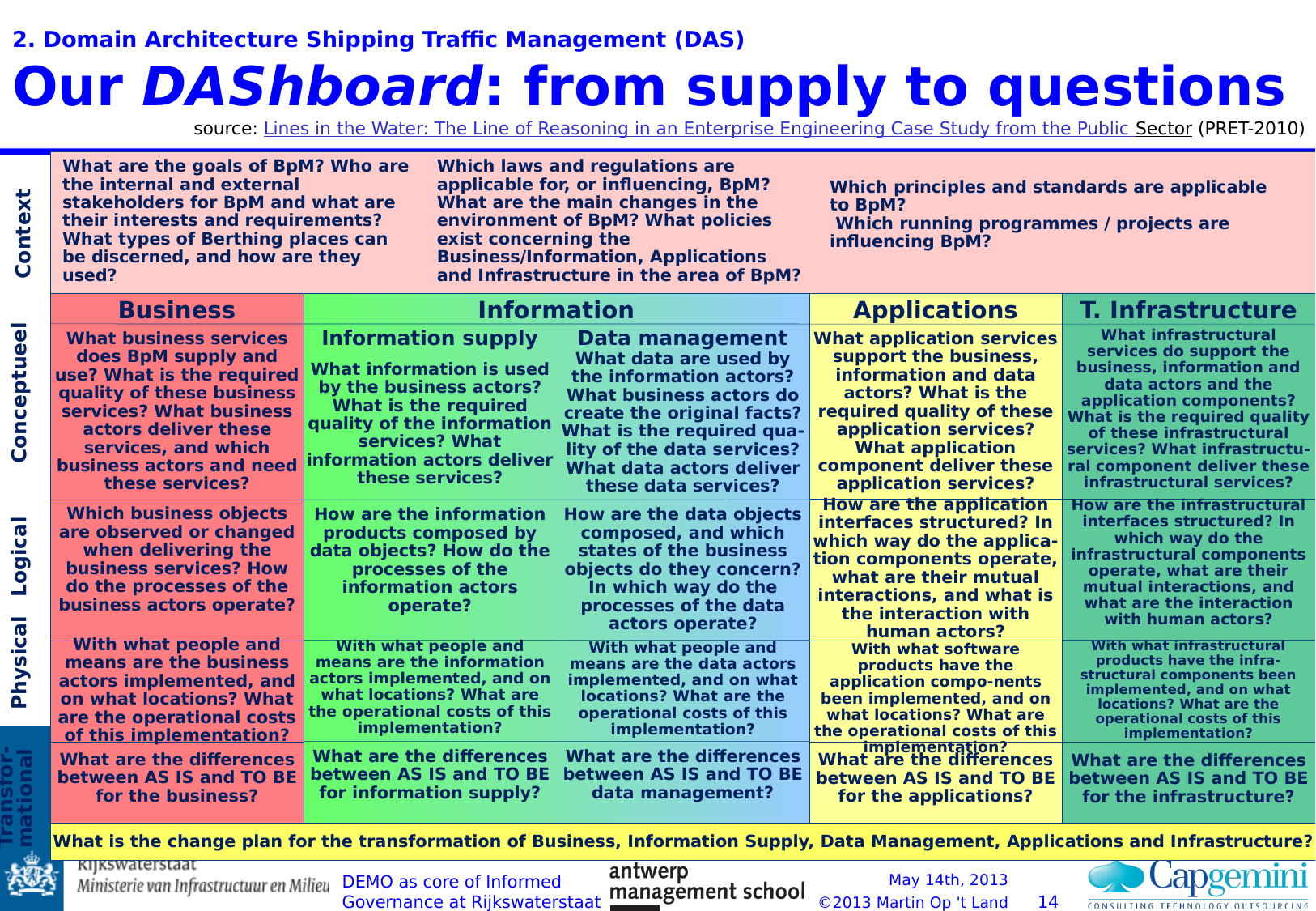

# 2. Domain Architecture Shipping Traffic Management (DAS) Our DAShboard: from supply to questions
source: Lines in the Water: The Line of Reasoning in an Enterprise Engineering Case Study from the Public Sector (PRET-2010)

What are the goals of BpM? Who are the internal and external stakeholders for BpM and what are their interests and requirements? What types of Berthing places can be discerned, and how are they used?
Which laws and regulations are applicable for, or influencing, BpM? What are the main changes in the environment of BpM? What policies exist concerning the Business/Information, Applications and Infrastructure in the area of BpM?
Which principles and standards are applicable to BpM?
 Which running programmes / projects are influencing BpM?
Context
Applications
T. Infrastructure
Business

Information
What infrastructural services do support the business, information and data actors and the application components? What is the required quality of these infrastructural services? What infrastructu-ral component deliver these infrastructural services?
What business services does BpM supply and use? What is the required quality of these business services? What business actors deliver these services, and which business actors and need these services?

Information supply
Data management
What application services support the business, information and data actors? What is the required quality of these application services? What application component deliver these application services?
What data are used by the information actors? What business actors do create the original facts? What is the required qua- lity of the data services? What data actors deliver these data services?
What information is used by the business actors? What is the required quality of the information services? What information actors deliver these services?
Conceptueel
How are the application interfaces structured? In which way do the applica-tion components operate, what are their mutual interactions, and what is the interaction with human actors?
How are the infrastructural interfaces structured? In which way do the infrastructural components operate, what are their mutual interactions, and what are the interaction with human actors?

Which business objects are observed or changed when delivering the business services? How do the processes of the business actors operate?
How are the information products composed by data objects? How do the processes of the information actors operate?
How are the data objects composed, and which states of the business objects do they concern? In which way do the processes of the data actors operate?
Logical
With what people and means are the business actors implemented, and on what locations? What are the operational costs of this implementation?
Physical
With what people and means are the information actors implemented, and on what locations? What are the operational costs of this implementation?
With what infrastructural products have the infra-structural components been implemented, and on what locations? What are the operational costs of this implementation?
With what people and means are the data actors implemented, and on what locations? What are the operational costs of this implementation?

With what software products have the application compo-nents been implemented, and on what locations? What are the operational costs of this implementation?

What are the differences between AS IS and TO BE for information supply?
What are the differences between AS IS and TO BE data management?
What are the differences between AS IS and TO BE for the business?
What are the differences between AS IS and TO BE for the applications?
What are the differences between AS IS and TO BE for the infrastructure?
Transfor-mational
What is the change plan for the transformation of Business, Information Supply, Data Management, Applications and Infrastructure?
DEMO as core of Informed Governance at Rijkswaterstaat
14
May 14th, 2013